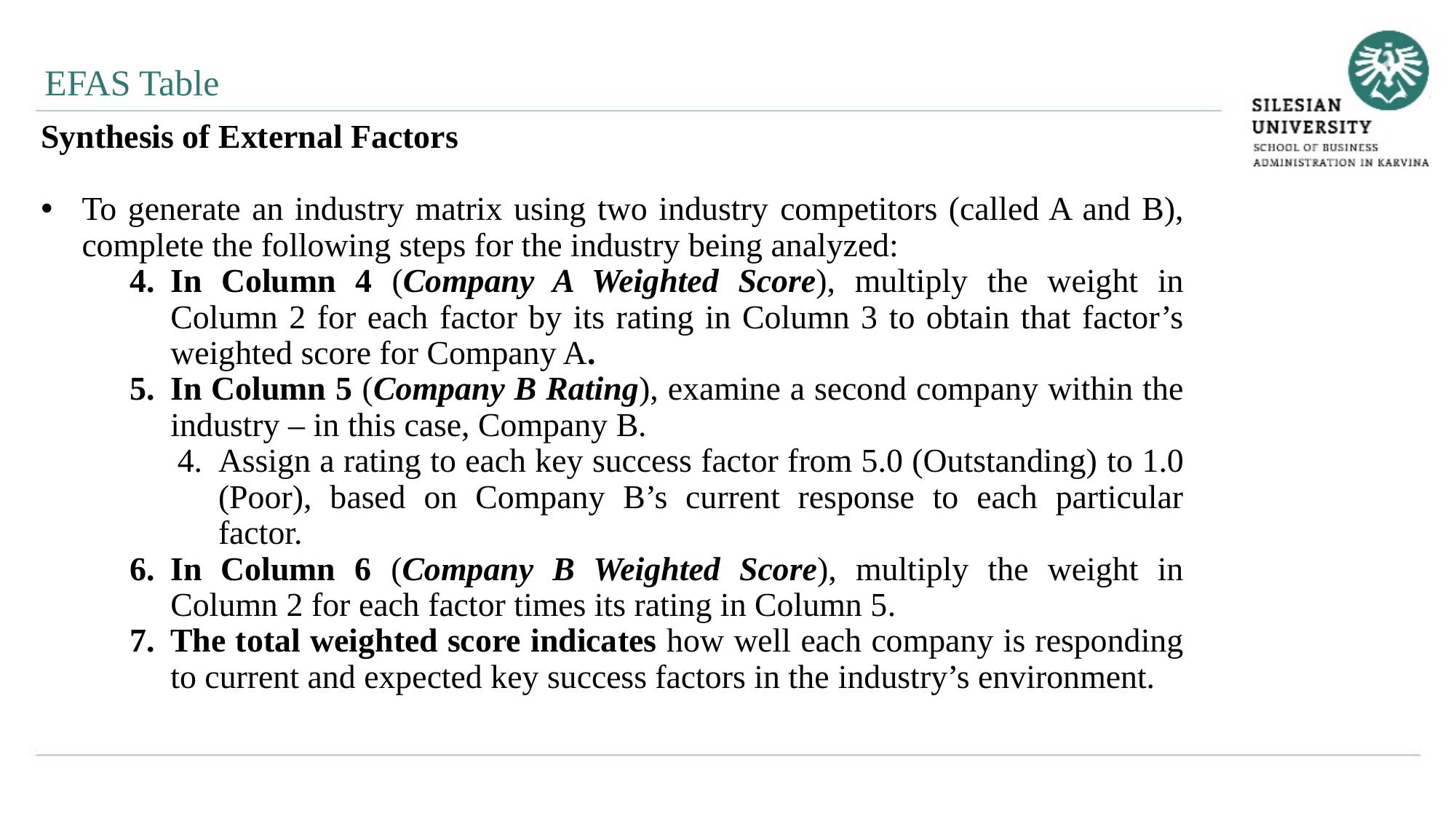

EFAS Table
Synthesis of External Factors

To generate an industry matrix using two industry competitors (called A and B), complete the following steps for the industry being analyzed:
In Column 4 (Company A Weighted Score), multiply the weight in Column 2 for each factor by its rating in Column 3 to obtain that factor’s weighted score for Company A.
In Column 5 (Company B Rating), examine a second company within the industry – in this case, Company B.
Assign a rating to each key success factor from 5.0 (Outstanding) to 1.0 (Poor), based on Company B’s current response to each particular factor.
In Column 6 (Company B Weighted Score), multiply the weight in Column 2 for each factor times its rating in Column 5.
The total weighted score indicates how well each company is responding to current and expected key success factors in the industry’s environment.